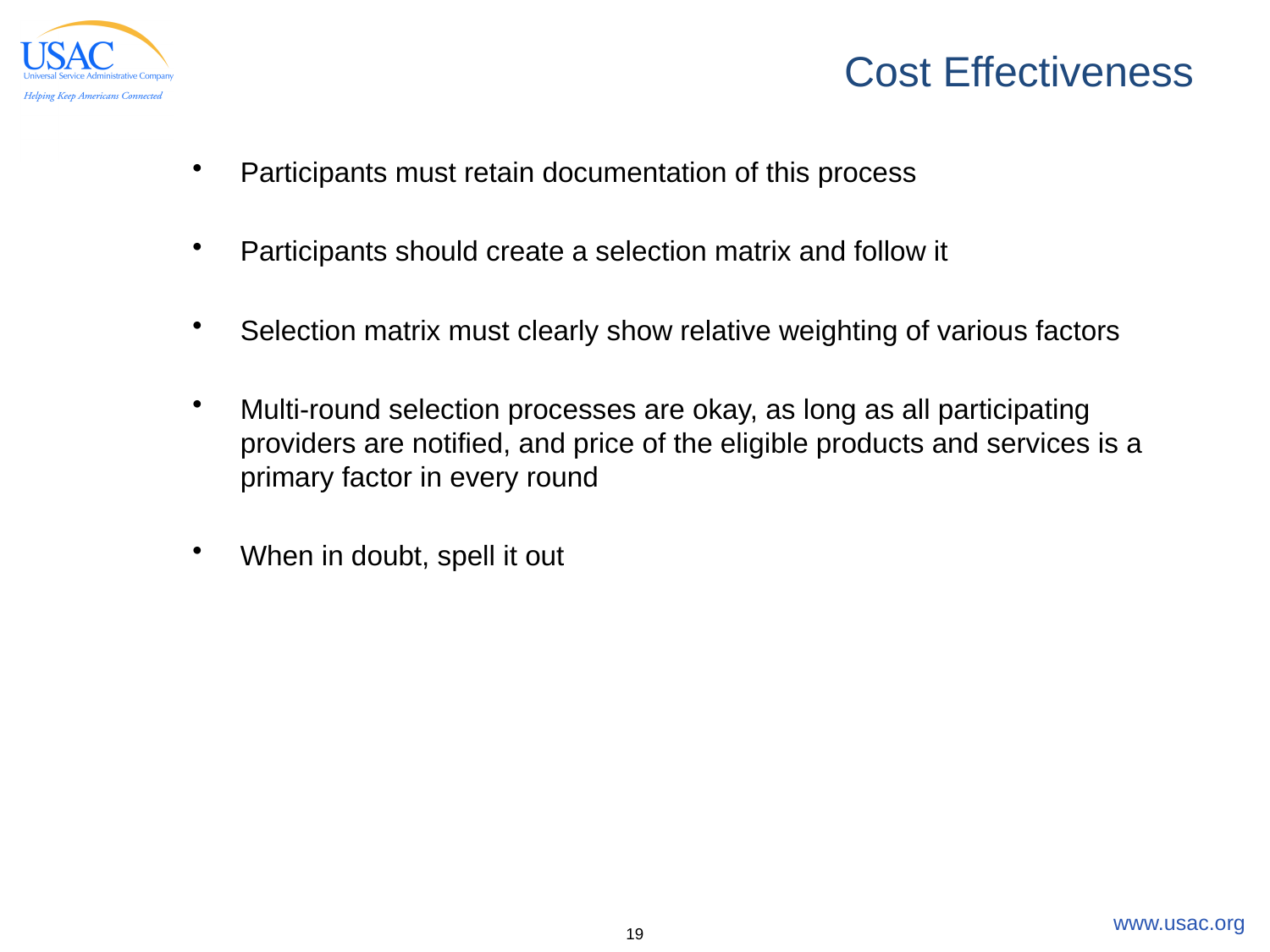

# Cost Effectiveness
Participants must retain documentation of this process

Participants should create a selection matrix and follow it

Selection matrix must clearly show relative weighting of various factors

Multi-round selection processes are okay, as long as all participating providers are notified, and price of the eligible products and services is a primary factor in every round

When in doubt, spell it out